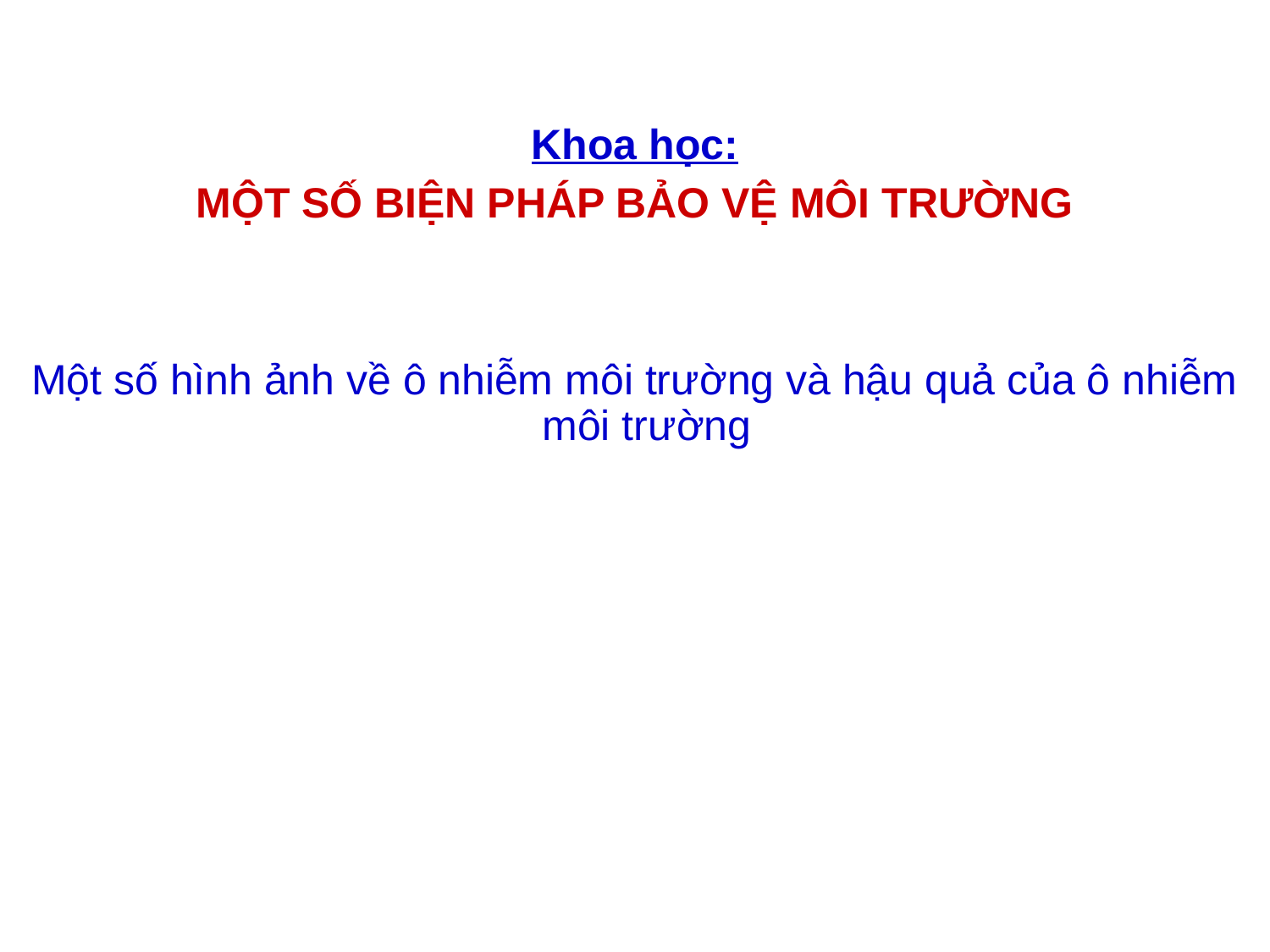

Khoa học:
MỘT SỐ BIỆN PHÁP BẢO VỆ MÔI TRƯỜNG

Một số hình ảnh về ô nhiễm môi trường và hậu quả của ô nhiễm môi trường